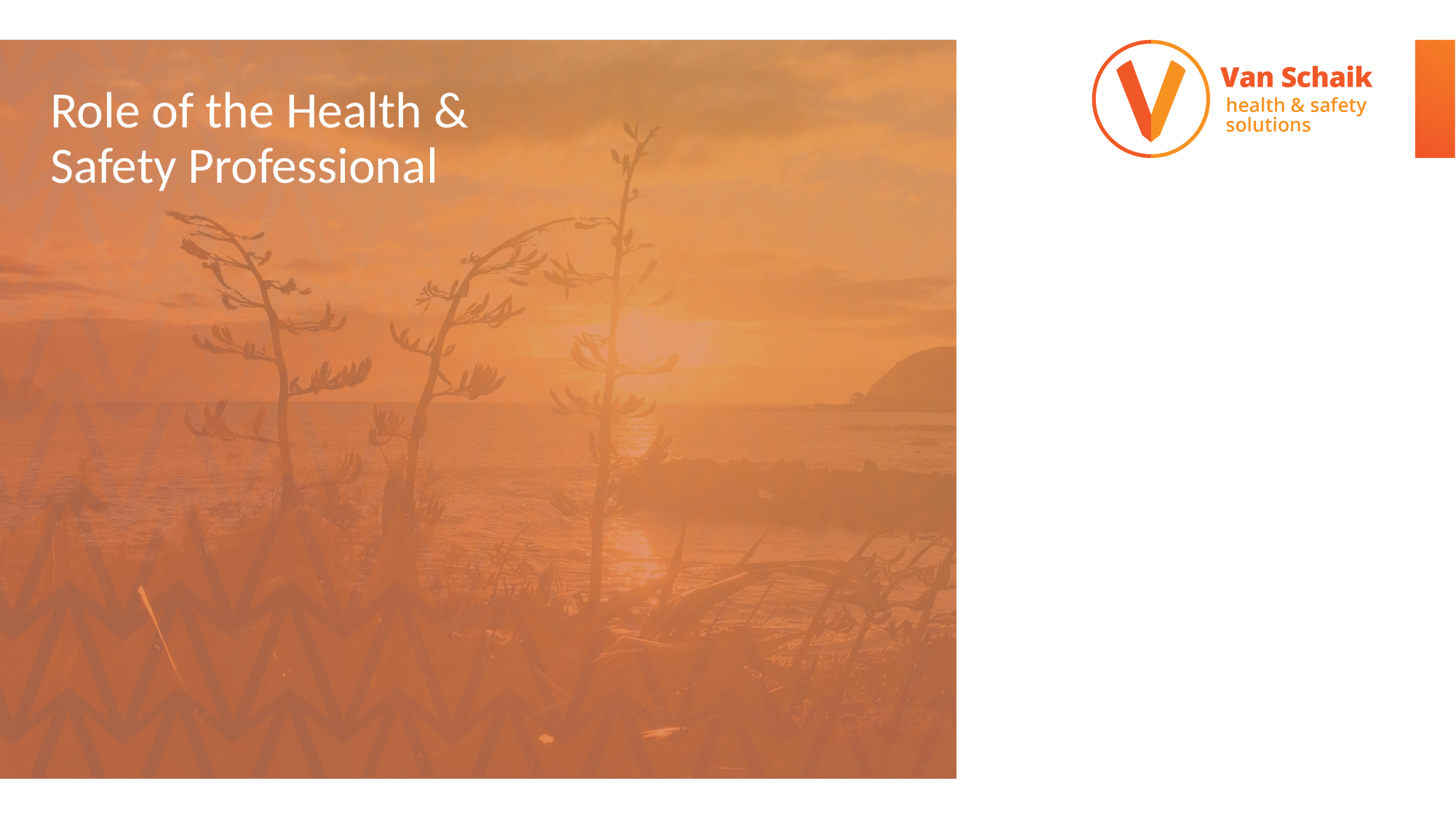

Role of the Health &
Safety Professional